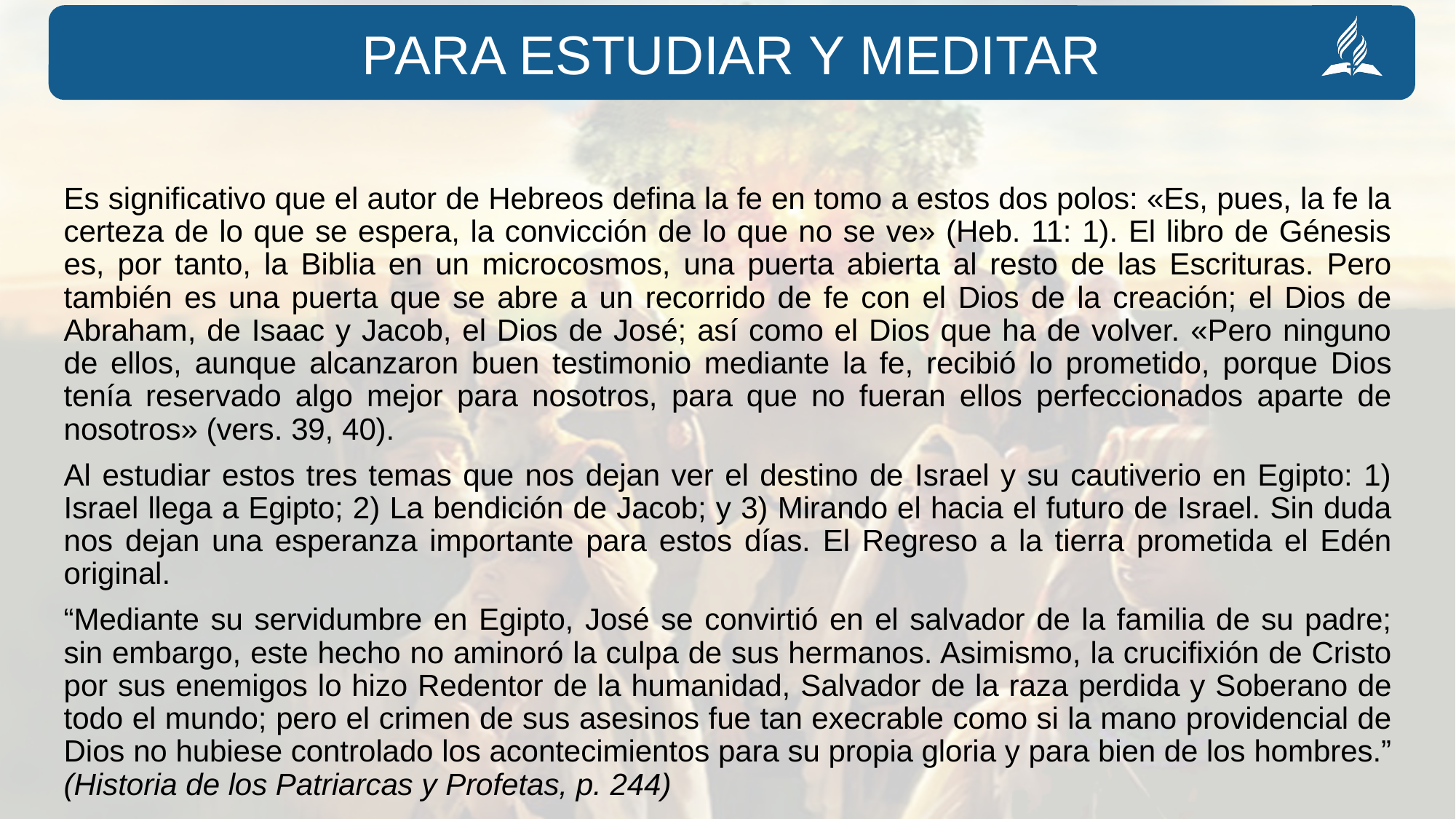

Es significativo que el autor de Hebreos defina la fe en tomo a estos dos polos: «Es, pues, la fe la certeza de lo que se espera, la convicción de lo que no se ve» (Heb. 11: 1). El libro de Génesis es, por tanto, la Biblia en un microcosmos, una puerta abierta al resto de las Escrituras. Pero también es una puerta que se abre a un recorrido de fe con el Dios de la creación; el Dios de Abraham, de Isaac y Jacob, el Dios de José; así como el Dios que ha de volver. «Pero ninguno de ellos, aunque alcanzaron buen testimonio mediante la fe, recibió lo prometido, porque Dios tenía reservado algo mejor para nosotros, para que no fueran ellos perfeccionados aparte de nosotros» (vers. 39, 40).
Al estudiar estos tres temas que nos dejan ver el destino de Israel y su cautiverio en Egipto: 1) Israel llega a Egipto; 2) La bendición de Jacob; y 3) Mirando el hacia el futuro de Israel. Sin duda nos dejan una esperanza importante para estos días. El Regreso a la tierra prometida el Edén original.
“Mediante su servidumbre en Egipto, José se convirtió en el salvador de la familia de su padre; sin embargo, este hecho no aminoró la culpa de sus hermanos. Asimismo, la crucifixión de Cristo por sus enemigos lo hizo Redentor de la humanidad, Salvador de la raza perdida y Soberano de todo el mundo; pero el crimen de sus asesinos fue tan execrable como si la mano providencial de Dios no hubiese controlado los acontecimientos para su propia gloria y para bien de los hombres.” (Historia de los Patriarcas y Profetas, p. 244)